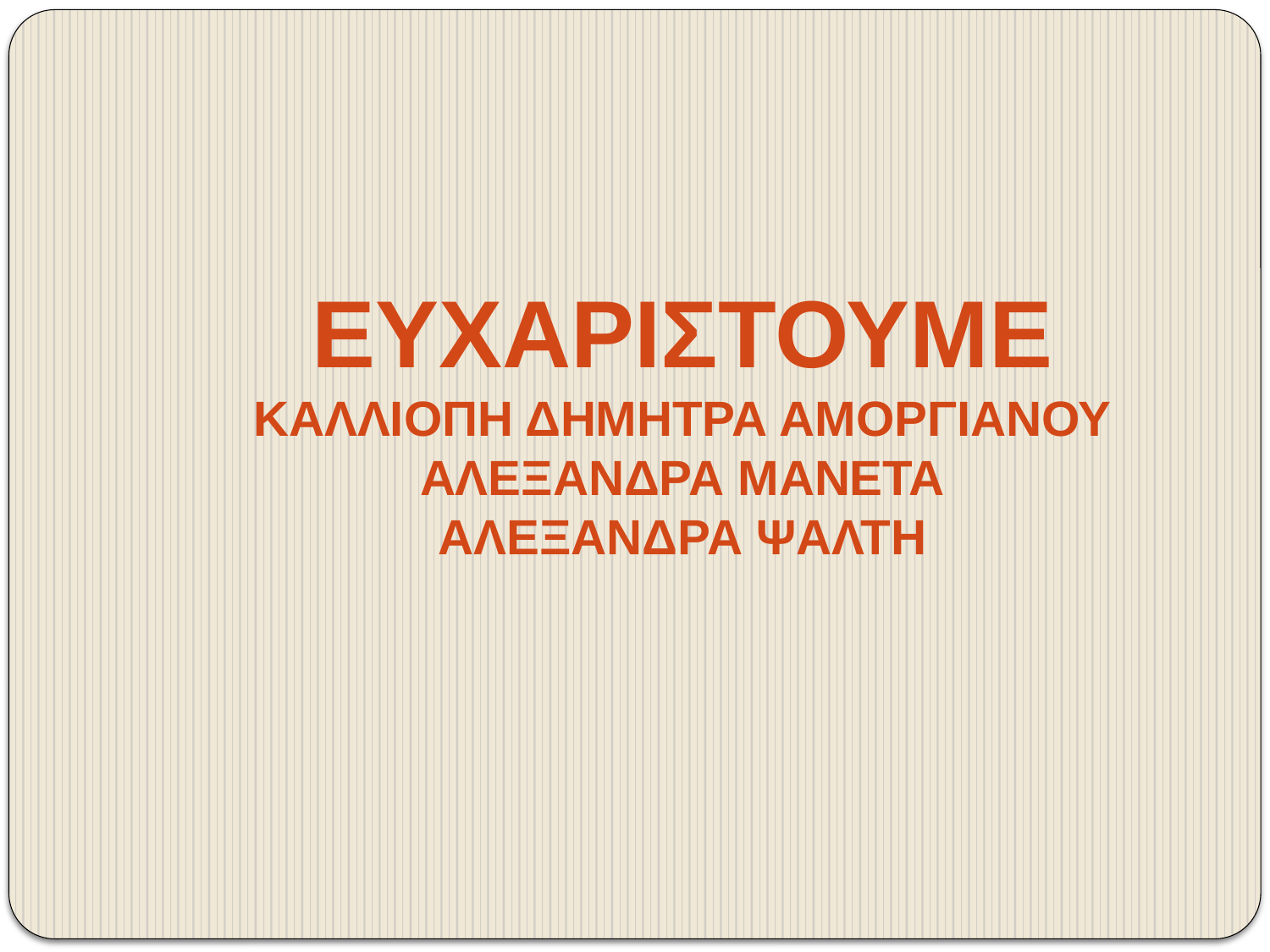

Eyχαριστουμε
Καλλιοπη Δημητρα αμοργιανου
ΑλεξΑνδρα Μανετα
Αλεξανδρα Ψαλτη